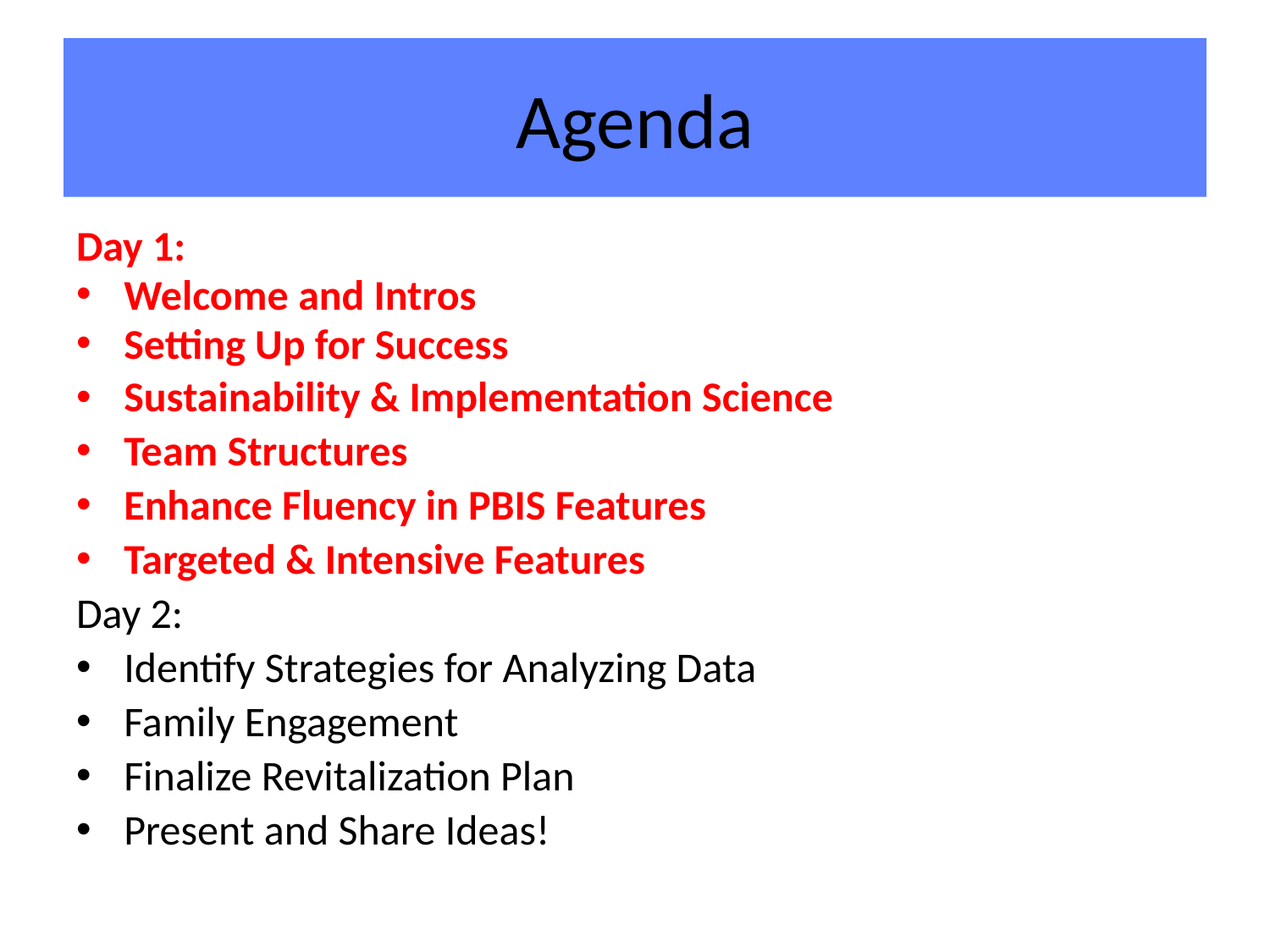

# Agenda
Day 1:
Welcome and Intros
Setting Up for Success
Sustainability & Implementation Science
Team Structures
Enhance Fluency in PBIS Features
Targeted & Intensive Features
Day 2:
Identify Strategies for Analyzing Data
Family Engagement
Finalize Revitalization Plan
Present and Share Ideas!